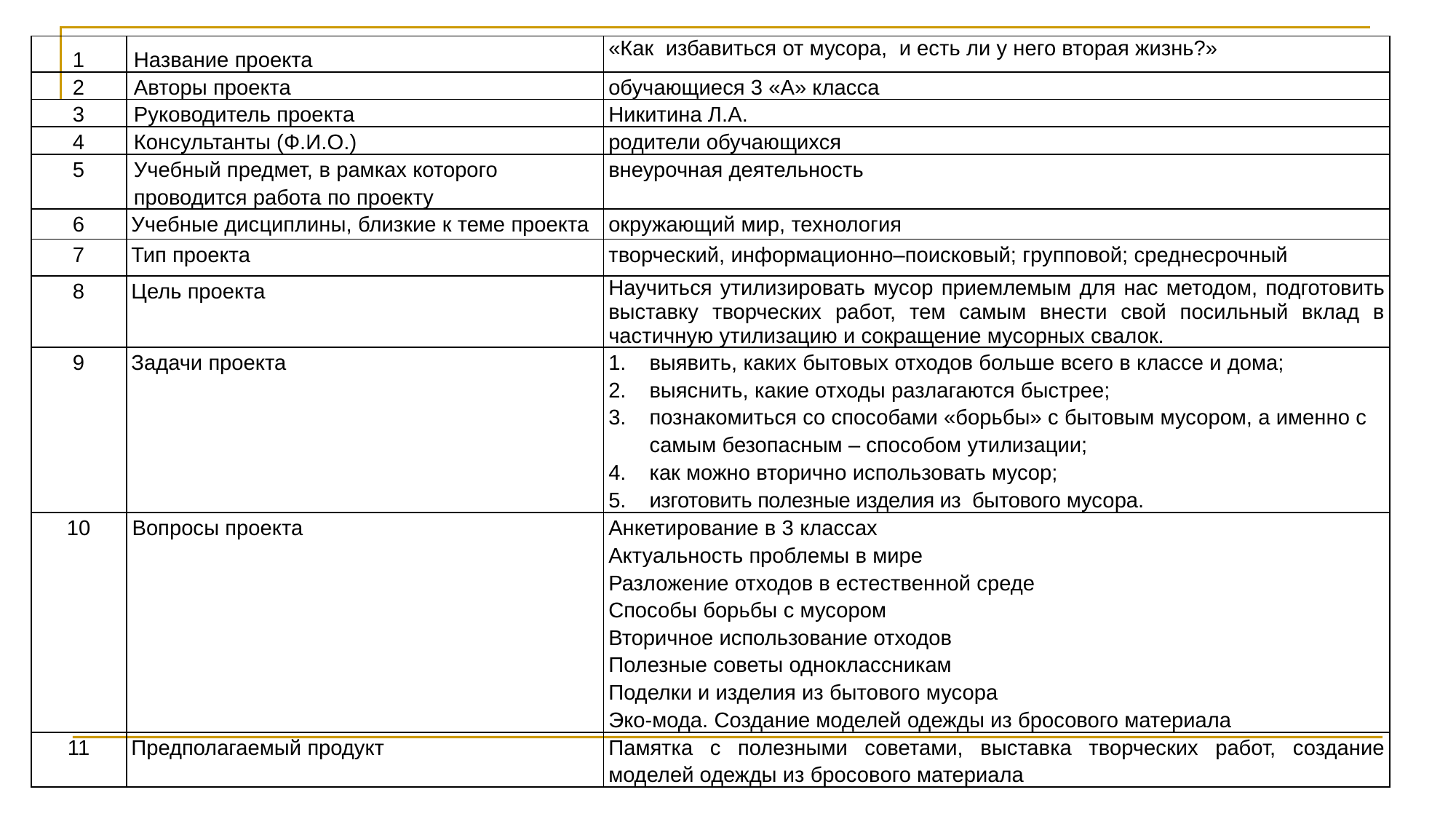

| 1 | Название проекта | «Как избавиться от мусора, и есть ли у него вторая жизнь?» |
| --- | --- | --- |
| 2 | Авторы проекта | обучающиеся 3 «А» класса |
| 3 | Руководитель проекта | Никитина Л.А. |
| 4 | Консультанты (Ф.И.О.) | родители обучающихся |
| 5 | Учебный предмет, в рамках которого проводится работа по проекту | внеурочная деятельность |
| 6 | Учебные дисциплины, близкие к теме проекта | окружающий мир, технология |
| 7 | Тип проекта | творческий, информационно–поисковый; групповой; среднесрочный |
| 8 | Цель проекта | Научиться утилизировать мусор приемлемым для нас методом, подготовить выставку творческих работ, тем самым внести свой посильный вклад в частичную утилизацию и сокращение мусорных свалок. |
| 9 | Задачи проекта | выявить, каких бытовых отходов больше всего в классе и дома; выяснить, какие отходы разлагаются быстрее; познакомиться со способами «борьбы» с бытовым мусором, а именно с самым безопасным – способом утилизации; как можно вторично использовать мусор; изготовить полезные изделия из бытового мусора. |
| 10 | Вопросы проекта | Анкетирование в 3 классах Актуальность проблемы в мире Разложение отходов в естественной среде Способы борьбы с мусором Вторичное использование отходов Полезные советы одноклассникам Поделки и изделия из бытового мусора Эко-мода. Создание моделей одежды из бросового материала |
| 11 | Предполагаемый продукт | Памятка с полезными советами, выставка творческих работ, создание моделей одежды из бросового материала |